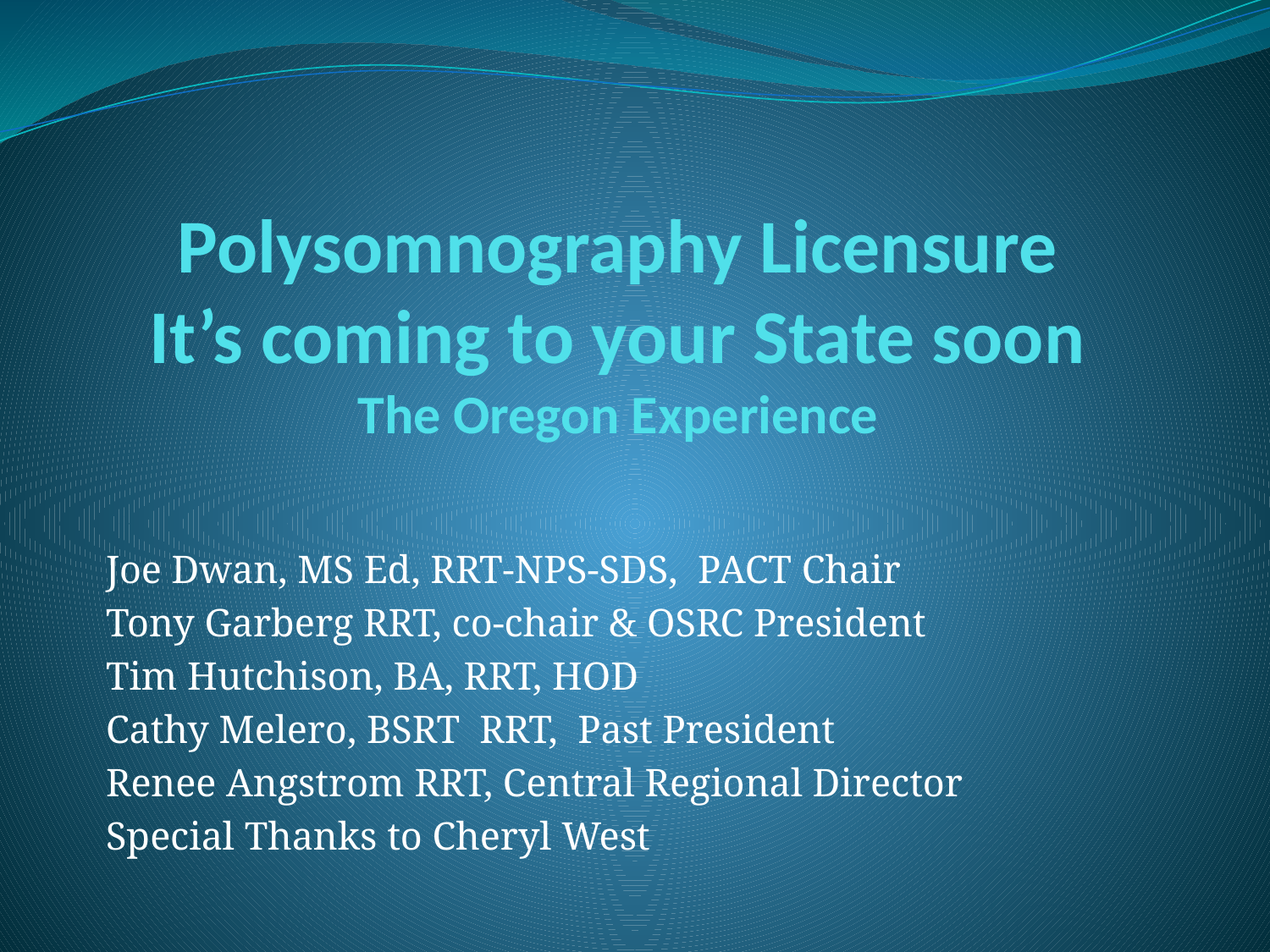

# Polysomnography Licensure It’s coming to your State soon The Oregon Experience
Joe Dwan, MS Ed, RRT-NPS-SDS,  PACT Chair
Tony Garberg RRT, co-chair & OSRC President
Tim Hutchison, BA, RRT, HOD
Cathy Melero, BSRT  RRT,  Past President
Renee Angstrom RRT, Central Regional Director
Special Thanks to Cheryl West